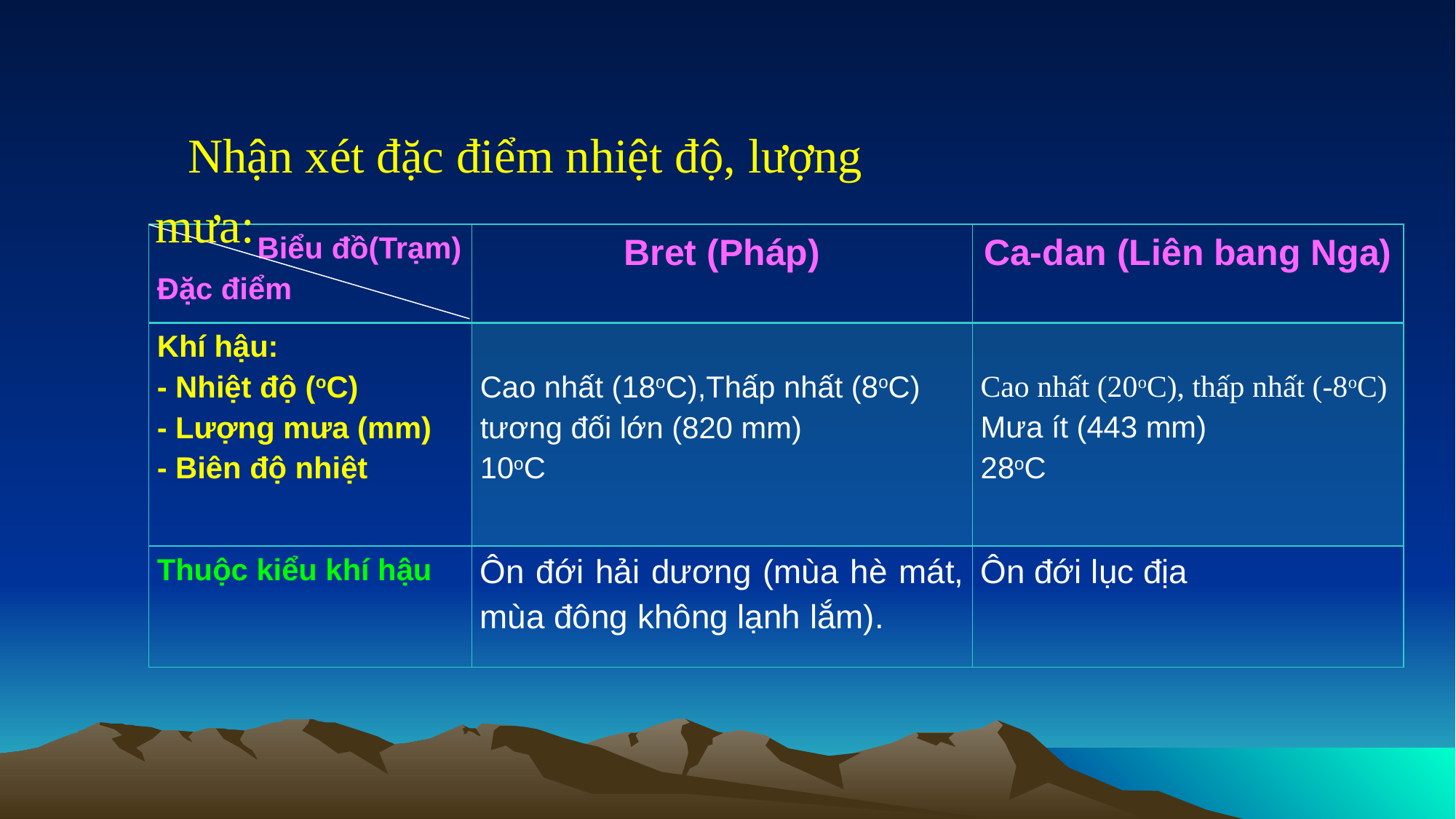

Nhận xét đặc điểm nhiệt độ, lượng mưa:
| Biểu đồ(Trạm) Đặc điểm | Bret (Pháp) | Ca-dan (Liên bang Nga) |
| --- | --- | --- |
| Khí hậu: - Nhiệt độ (oC) - Lượng mưa (mm) - Biên độ nhiệt | Cao nhất (18oC),Thấp nhất (8oC) tương đối lớn (820 mm) 10oC | Cao nhất (20oC), thấp nhất (-8oC) Mưa ít (443 mm) 28oC |
| Thuộc kiểu khí hậu | Ôn đới hải dương (mùa hè mát, mùa đông không lạnh lắm). | Ôn đới lục địa |